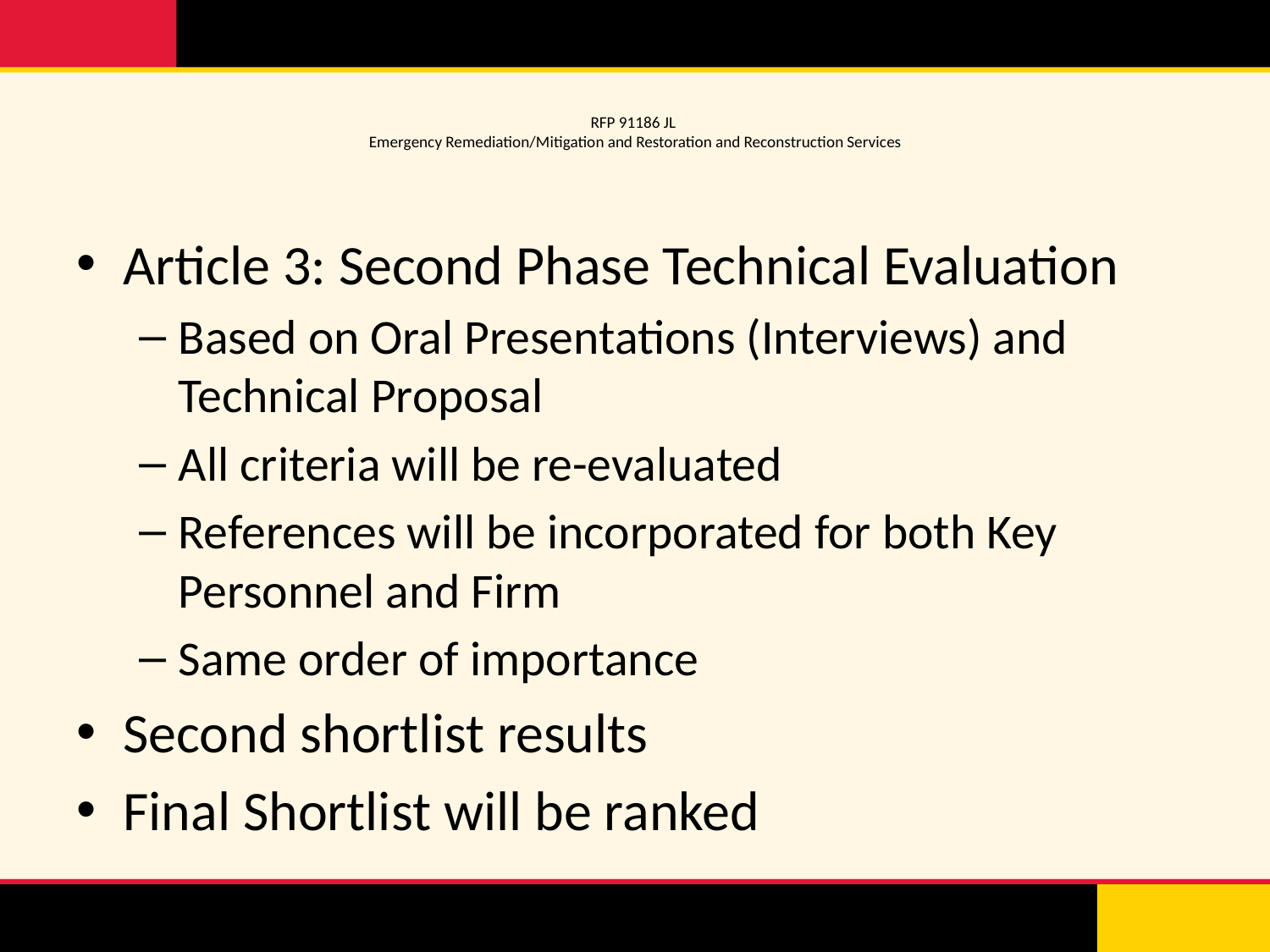

# RFP 91186 JL Emergency Remediation/Mitigation and Restoration and Reconstruction Services
Article 3: Second Phase Technical Evaluation
Based on Oral Presentations (Interviews) and Technical Proposal
All criteria will be re-evaluated
References will be incorporated for both Key Personnel and Firm
Same order of importance
Second shortlist results
Final Shortlist will be ranked